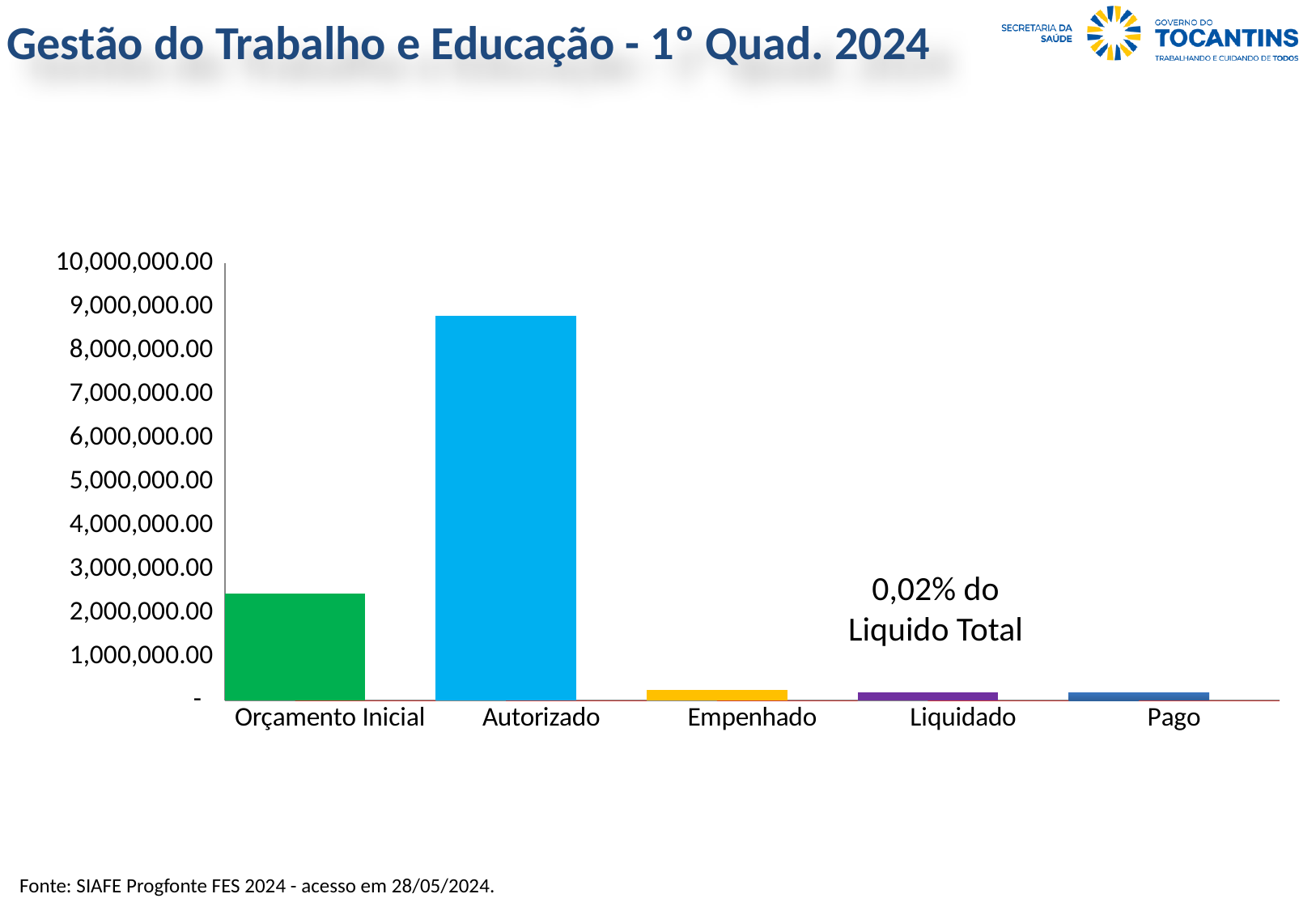

Gestão do Trabalho e Educação - 1º Quad. 2024

### Chart

| Category | Valor (R$) | % |
|---|---|---|
| Orçamento Inicial | 2440000.0 | 1.0 |
| Autorizado | 8796503.33 | 3.6051243155737707 |
| Empenhado | 238549.5 | 0.02711867330129232 |
| Liquidado | 187663.59 | 0.7866861594763351 |
| Pago | 187663.59 | 1.0 |
0,02% do Liquido Total
Fonte: SIAFE Progfonte FES 2024 - acesso em 28/05/2024.